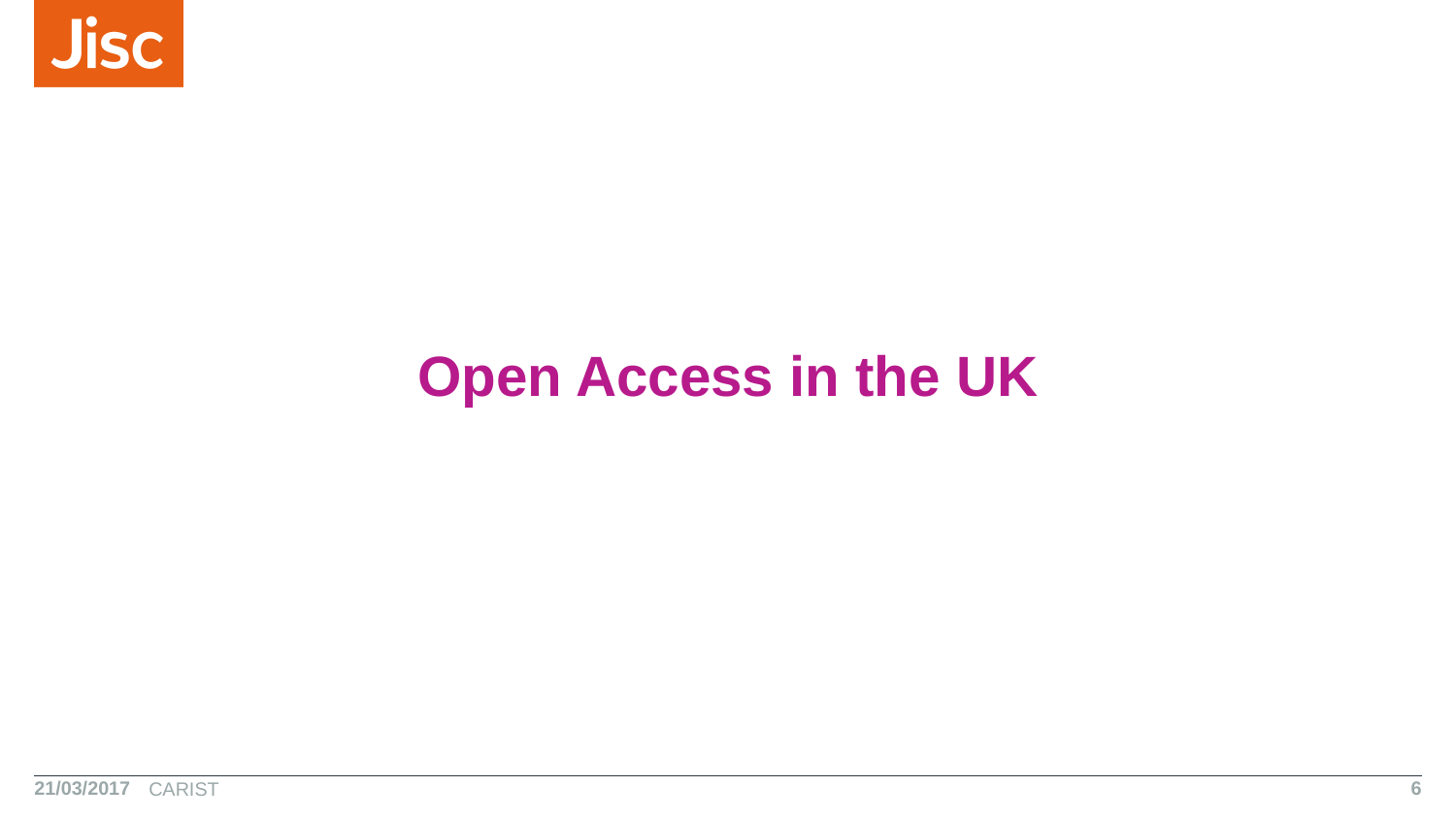

# Open Access in the UK
21/03/2017
6
CARIST